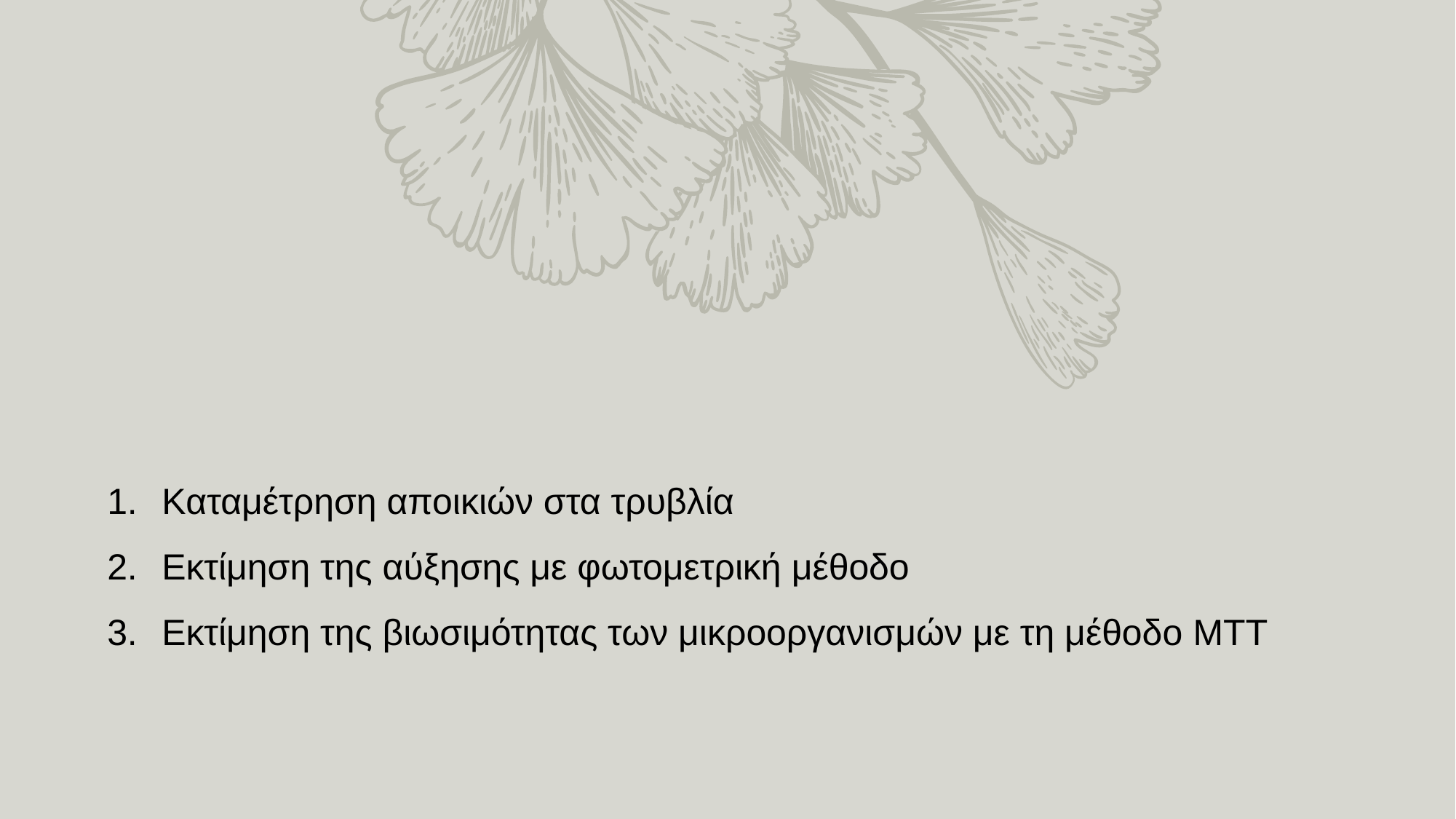

Kαταμέτρηση αποικιών στα τρυβλία
Εκτίμηση της αύξησης με φωτομετρική μέθοδο
Εκτίμηση της βιωσιμότητας των μικροοργανισμών με τη μέθοδο MTT